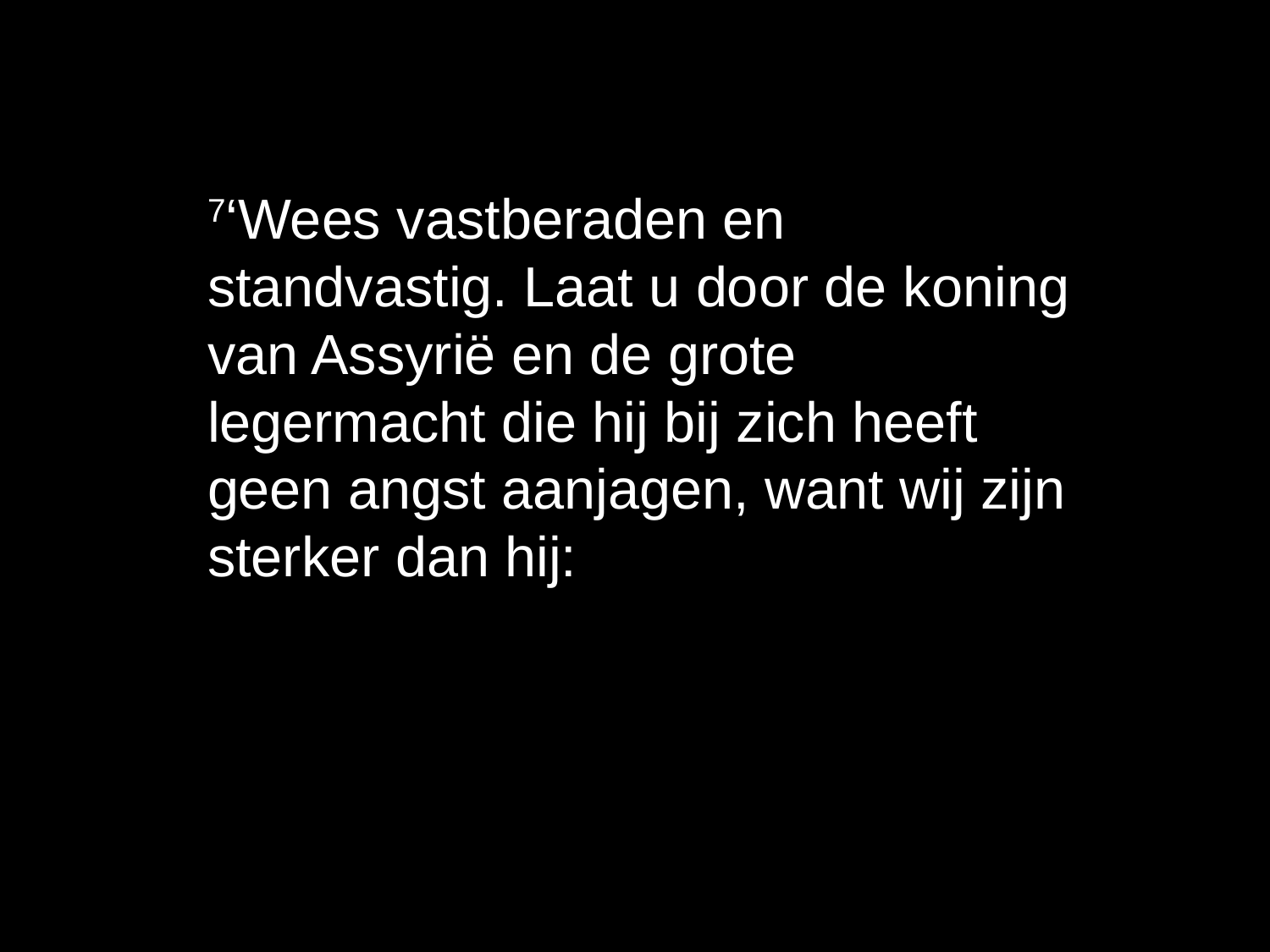

7‘Wees vastberaden en standvastig. Laat u door de ​koning​ van Assyrië en de grote legermacht die hij bij zich heeft geen angst aanjagen, want wij zijn sterker dan hij: